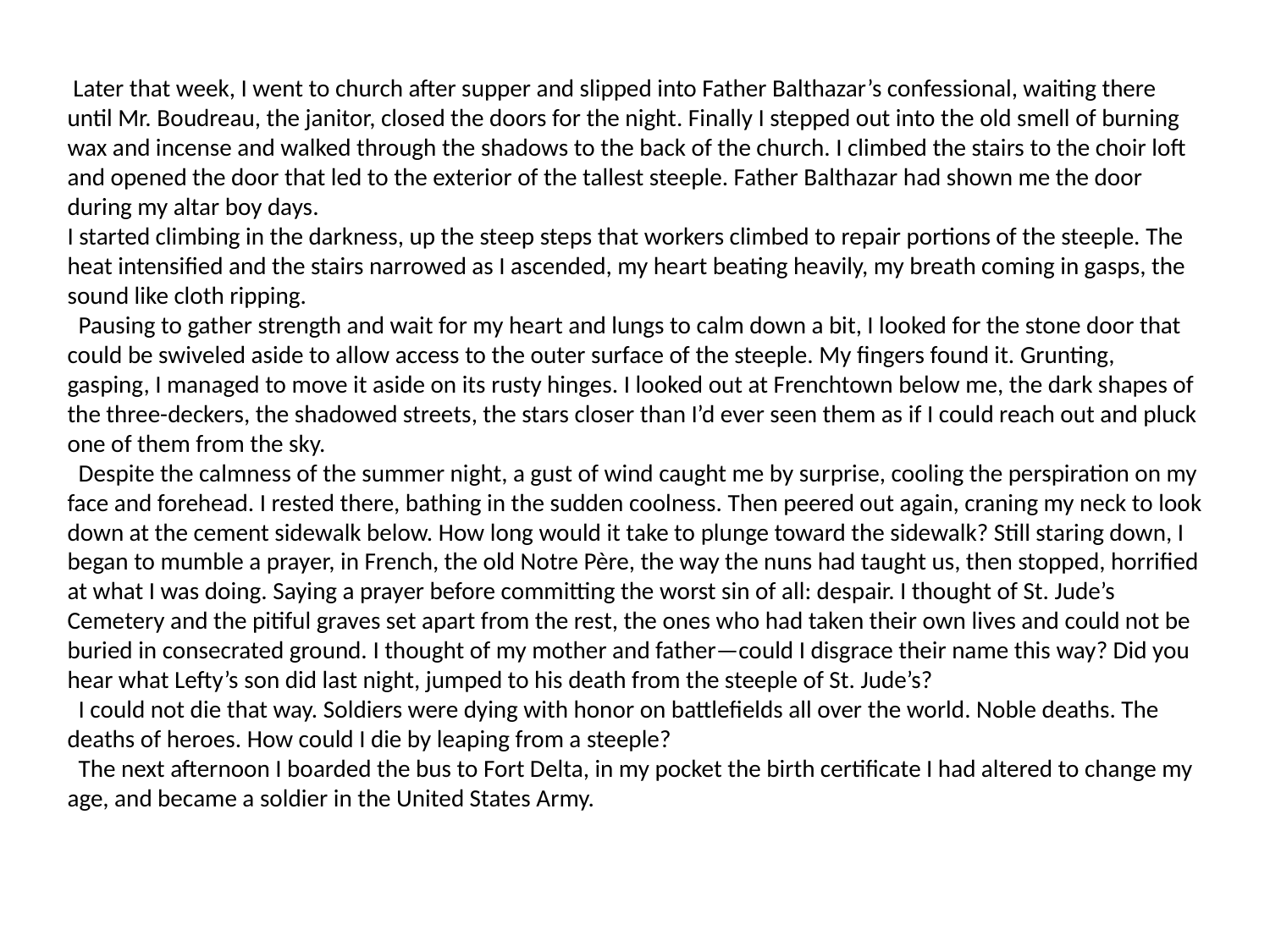

Later that week, I went to church after supper and slipped into Father Balthazar’s confessional, waiting there until Mr. Boudreau, the janitor, closed the doors for the night. Finally I stepped out into the old smell of burning wax and incense and walked through the shadows to the back of the church. I climbed the stairs to the choir loft and opened the door that led to the exterior of the tallest steeple. Father Balthazar had shown me the door during my altar boy days.
I started climbing in the darkness, up the steep steps that workers climbed to repair portions of the steeple. The heat intensified and the stairs narrowed as I ascended, my heart beating heavily, my breath coming in gasps, the sound like cloth ripping.
  Pausing to gather strength and wait for my heart and lungs to calm down a bit, I looked for the stone door that could be swiveled aside to allow access to the outer surface of the steeple. My fingers found it. Grunting, gasping, I managed to move it aside on its rusty hinges. I looked out at Frenchtown below me, the dark shapes of the three-deckers, the shadowed streets, the stars closer than I’d ever seen them as if I could reach out and pluck one of them from the sky.
  Despite the calmness of the summer night, a gust of wind caught me by surprise, cooling the perspiration on my face and forehead. I rested there, bathing in the sudden coolness. Then peered out again, craning my neck to look down at the cement sidewalk below. How long would it take to plunge toward the sidewalk? Still staring down, I began to mumble a prayer, in French, the old Notre Père, the way the nuns had taught us, then stopped, horrified at what I was doing. Saying a prayer before committing the worst sin of all: despair. I thought of St. Jude’s Cemetery and the pitiful graves set apart from the rest, the ones who had taken their own lives and could not be buried in consecrated ground. I thought of my mother and father—could I disgrace their name this way? Did you hear what Lefty’s son did last night, jumped to his death from the steeple of St. Jude’s?
  I could not die that way. Soldiers were dying with honor on battlefields all over the world. Noble deaths. The deaths of heroes. How could I die by leaping from a steeple?
  The next afternoon I boarded the bus to Fort Delta, in my pocket the birth certificate I had altered to change my age, and became a soldier in the United States Army.